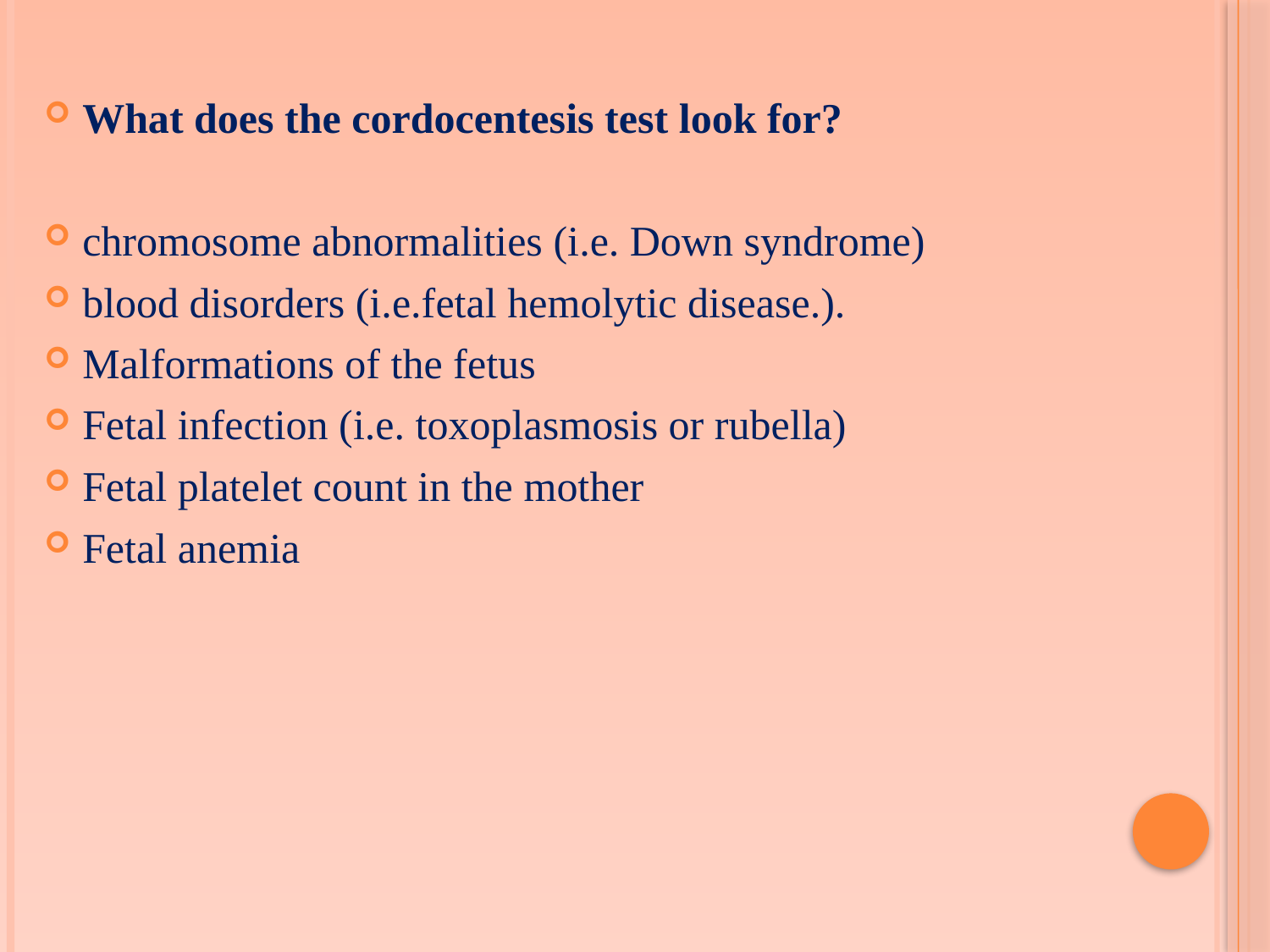

#
What does the cordocentesis test look for?

chromosome abnormalities (i.e. Down syndrome)
blood disorders (i.e.fetal hemolytic disease.).
Malformations of the fetus
Fetal infection (i.e. toxoplasmosis or rubella)
Fetal platelet count in the mother
Fetal anemia